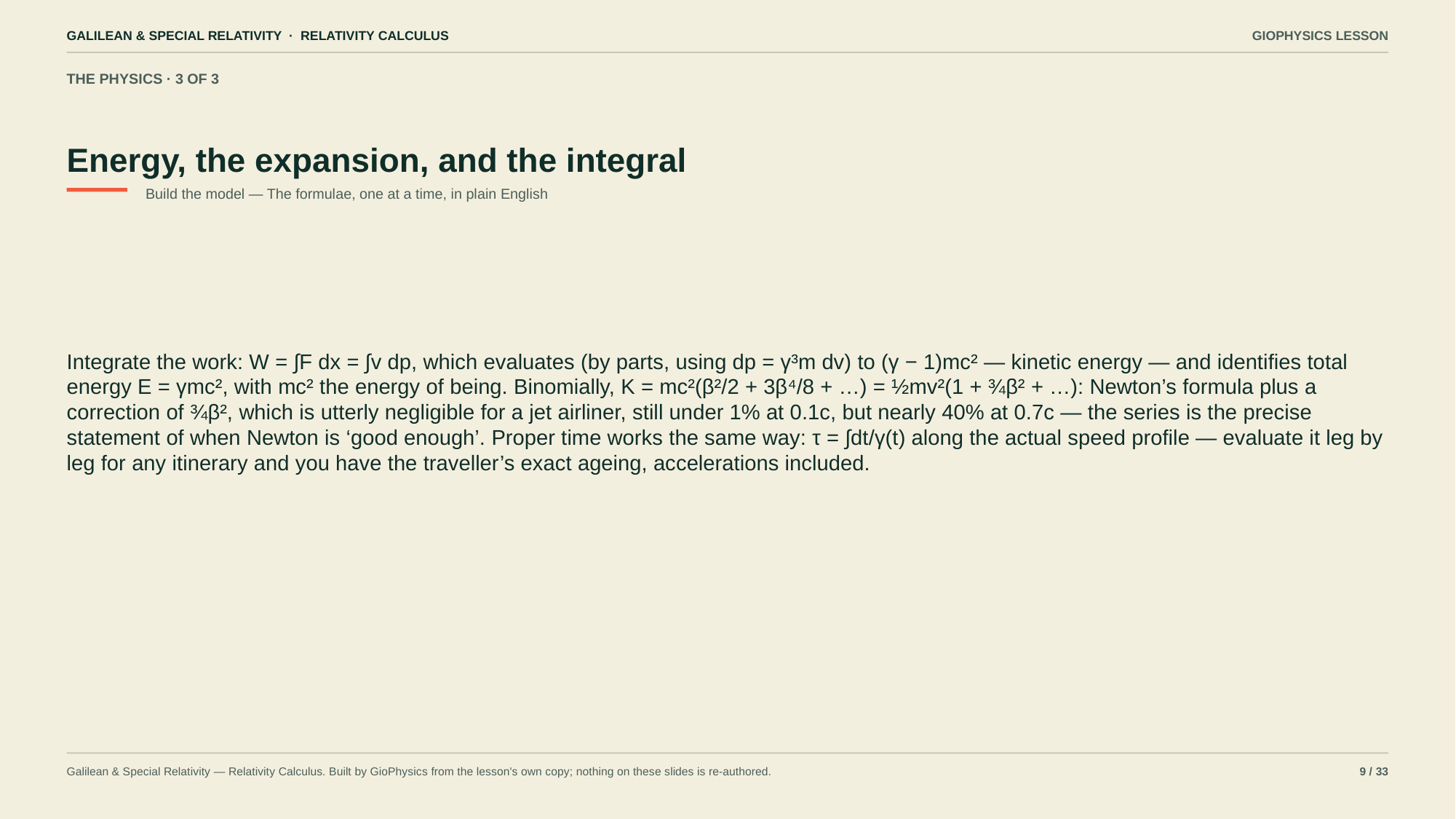

GALILEAN & SPECIAL RELATIVITY  ·  RELATIVITY CALCULUS
GIOPHYSICS LESSON

THE PHYSICS · 3 OF 3
Energy, the expansion, and the integral
Build the model — The formulae, one at a time, in plain English

Integrate the work: W = ∫F dx = ∫v dp, which evaluates (by parts, using dp = γ³m dv) to (γ − 1)mc² — kinetic energy — and identifies total energy E = γmc², with mc² the energy of being. Binomially, K = mc²(β²/2 + 3β⁴/8 + …) = ½mv²(1 + ¾β² + …): Newton’s formula plus a correction of ¾β², which is utterly negligible for a jet airliner, still under 1% at 0.1c, but nearly 40% at 0.7c — the series is the precise statement of when Newton is ‘good enough’. Proper time works the same way: τ = ∫dt/γ(t) along the actual speed profile — evaluate it leg by leg for any itinerary and you have the traveller’s exact ageing, accelerations included.

Galilean & Special Relativity — Relativity Calculus. Built by GioPhysics from the lesson's own copy; nothing on these slides is re-authored.
9 / 33